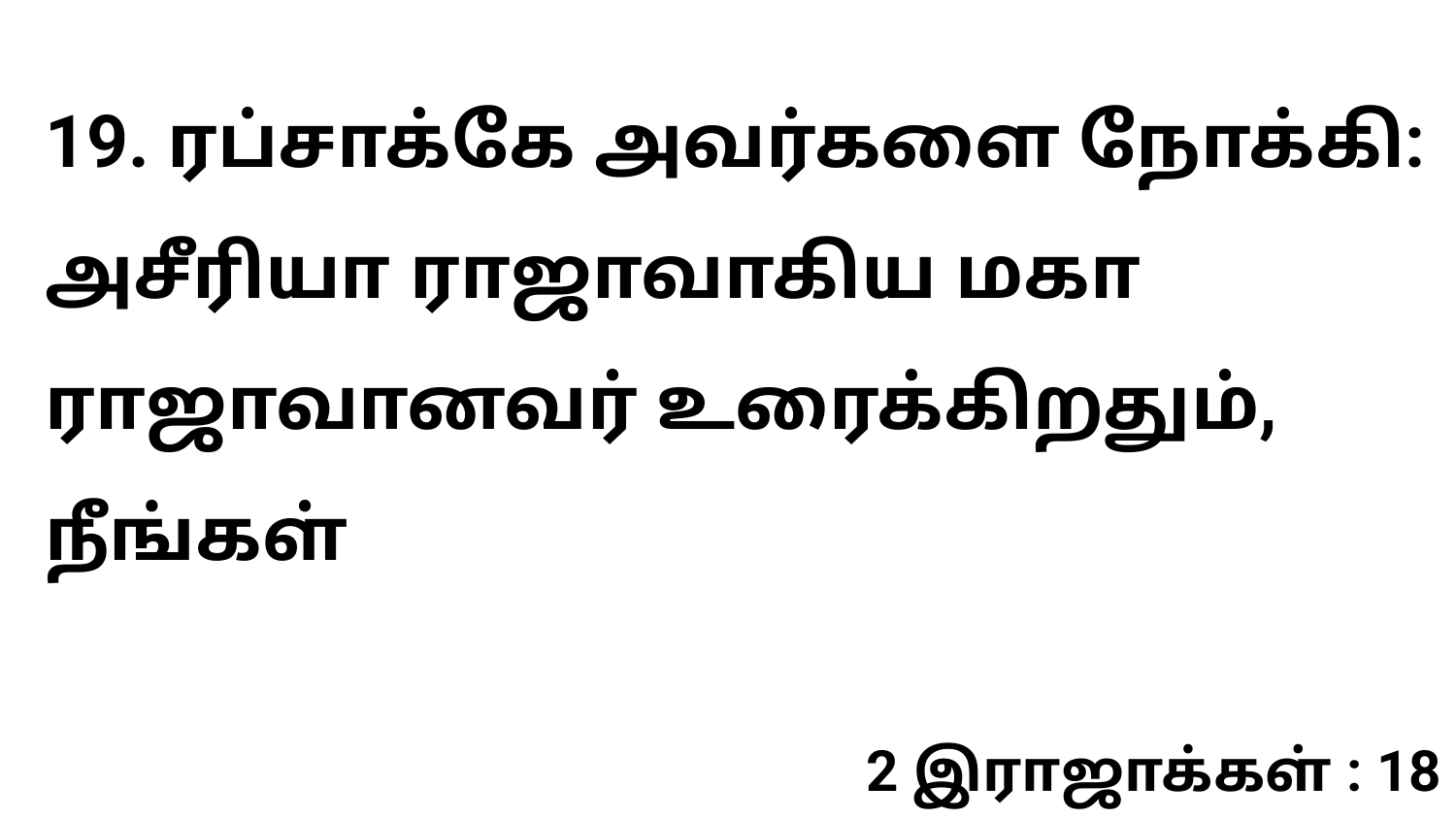

19. ரப்சாக்கே அவர்களை நோக்கி: அசீரியா ராஜாவாகிய மகா ராஜாவானவர் உரைக்கிறதும், நீங்கள்
2 இராஜாக்கள் : 18